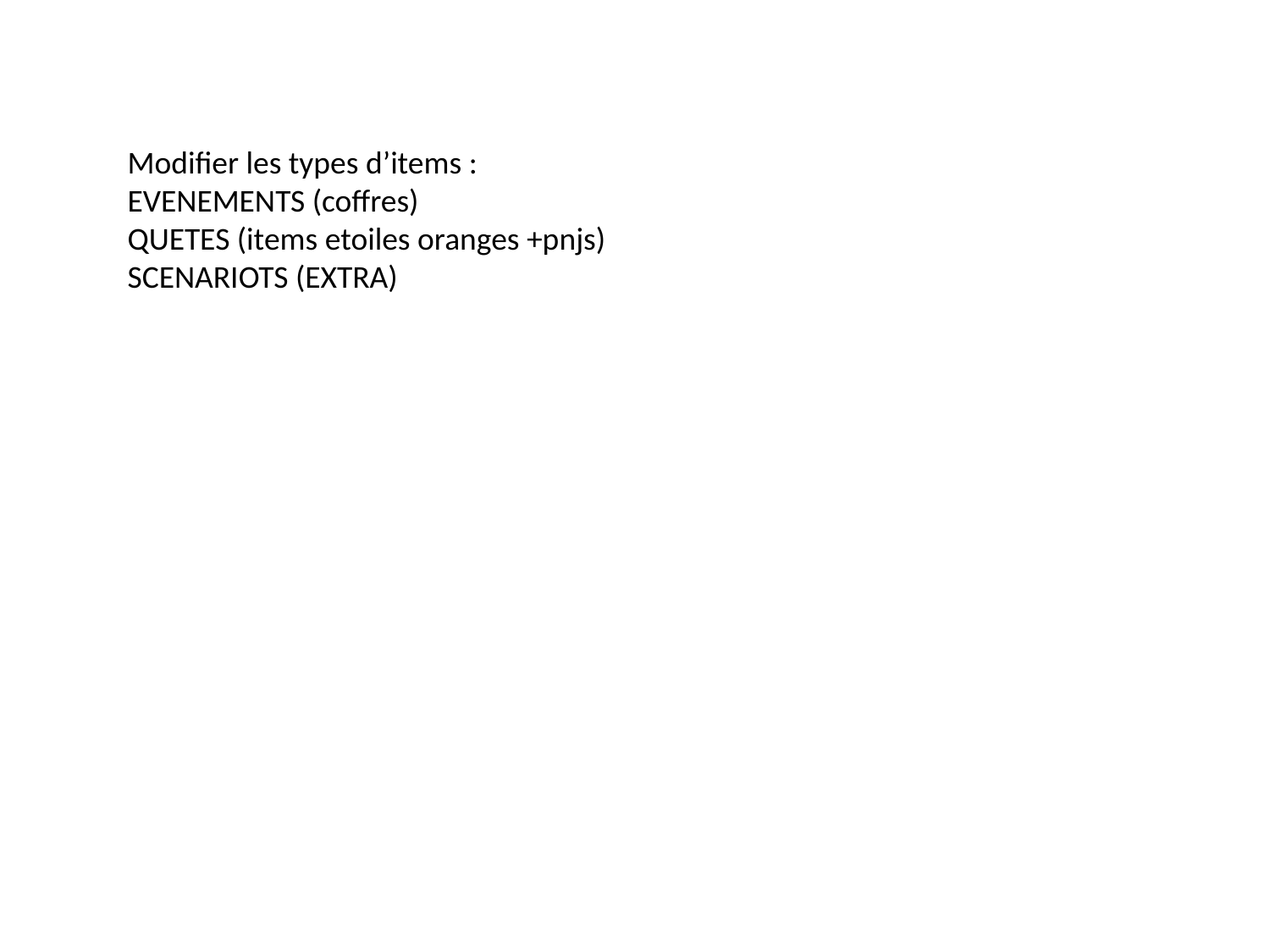

Modifier les types d’items :
EVENEMENTS (coffres)
QUETES (items etoiles oranges +pnjs)
SCENARIOTS (EXTRA)